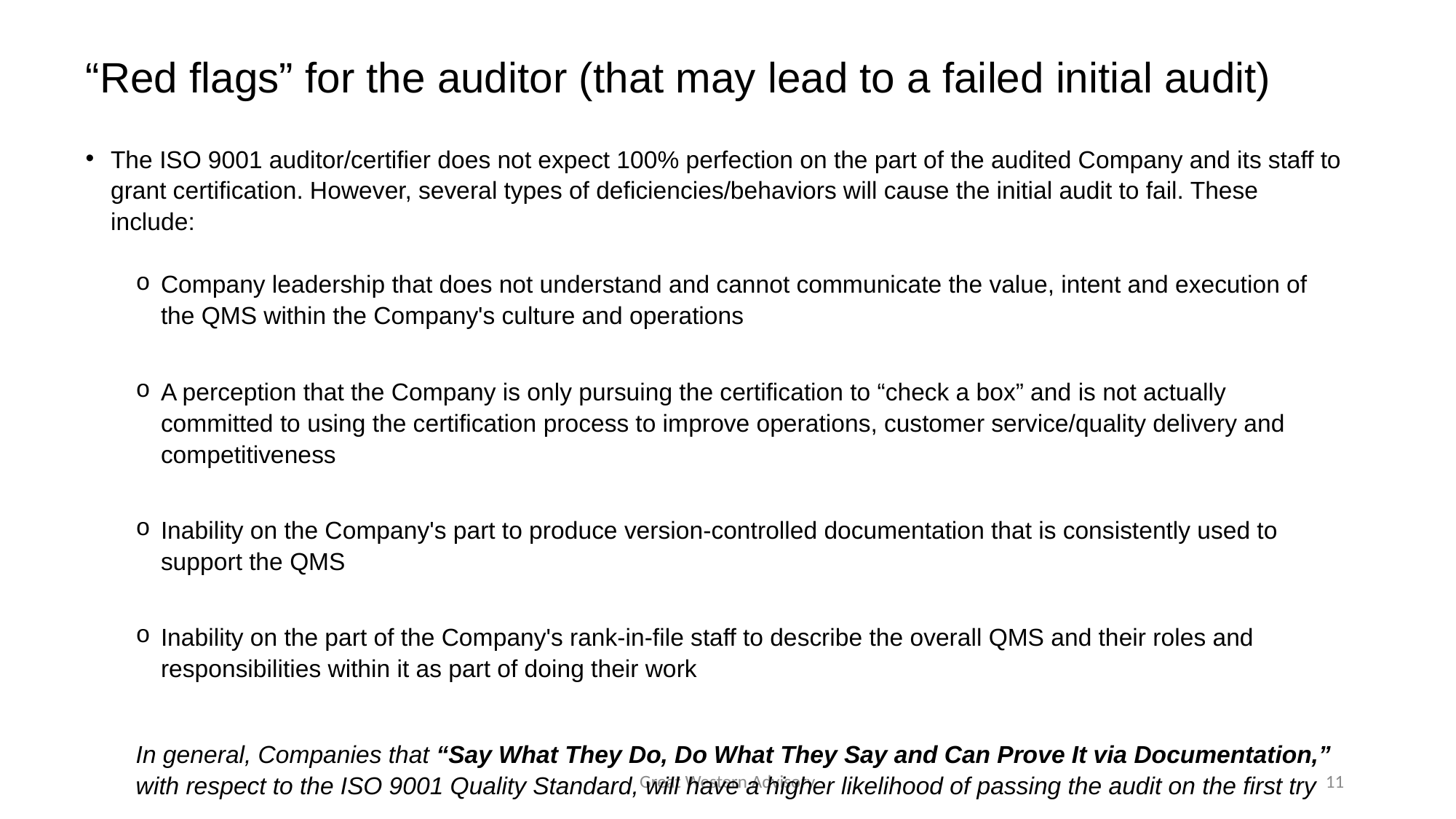

# “Red flags” for the auditor (that may lead to a failed initial audit)
The ISO 9001 auditor/certifier does not expect 100% perfection on the part of the audited Company and its staff to grant certification. However, several types of deficiencies/behaviors will cause the initial audit to fail. These include:

Company leadership that does not understand and cannot communicate the value, intent and execution of the QMS within the Company's culture and operations

A perception that the Company is only pursuing the certification to “check a box” and is not actually committed to using the certification process to improve operations, customer service/quality delivery and competitiveness

Inability on the Company's part to produce version-controlled documentation that is consistently used to support the QMS

Inability on the part of the Company's rank-in-file staff to describe the overall QMS and their roles and responsibilities within it as part of doing their work

In general, Companies that “Say What They Do, Do What They Say and Can Prove It via Documentation,” with respect to the ISO 9001 Quality Standard, will have a higher likelihood of passing the audit on the first try

Great Western Advisory
11